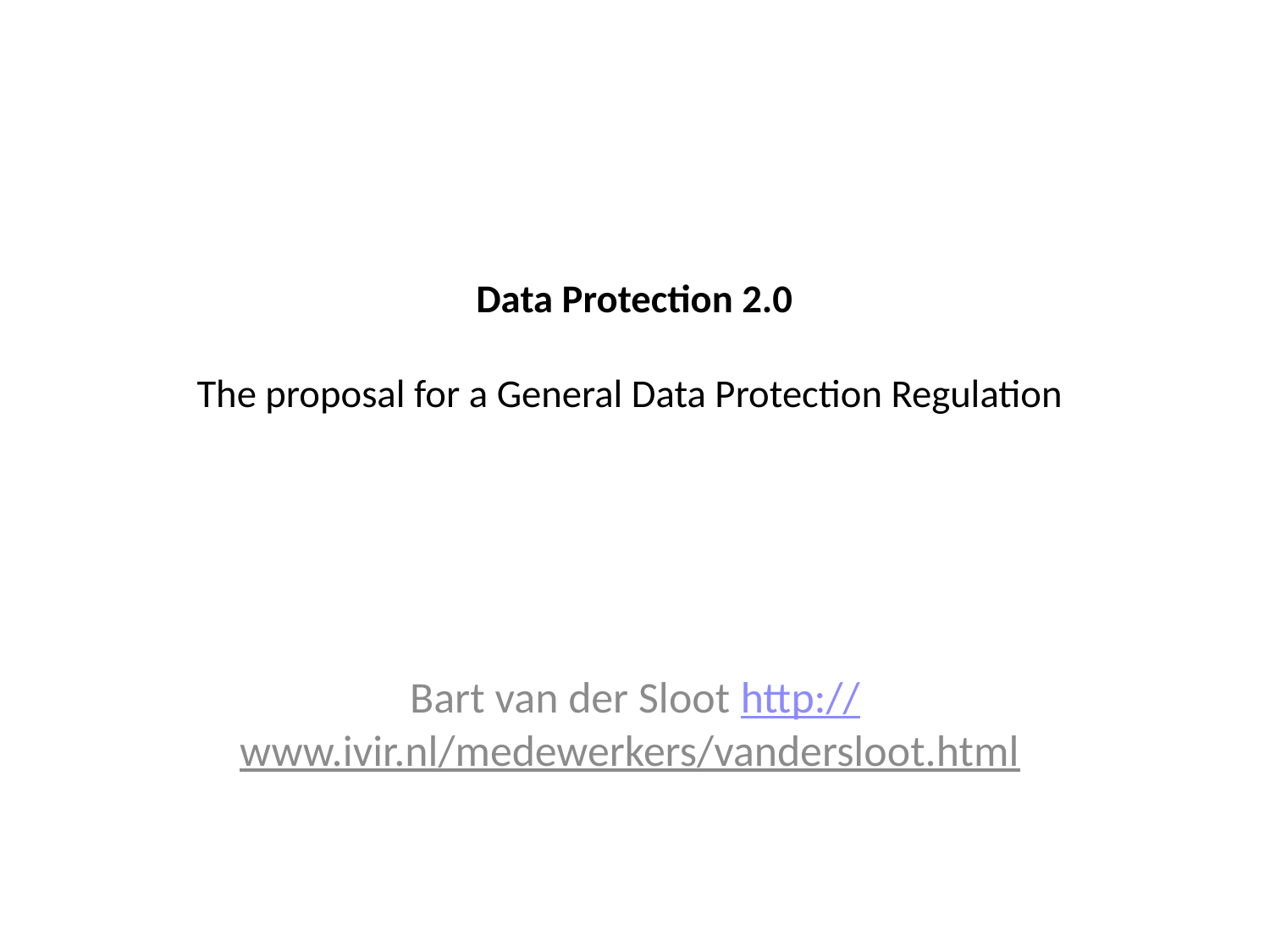

# Data Protection 2.0 The proposal for a General Data Protection Regulation

Bart van der Sloot http://www.ivir.nl/medewerkers/vandersloot.html